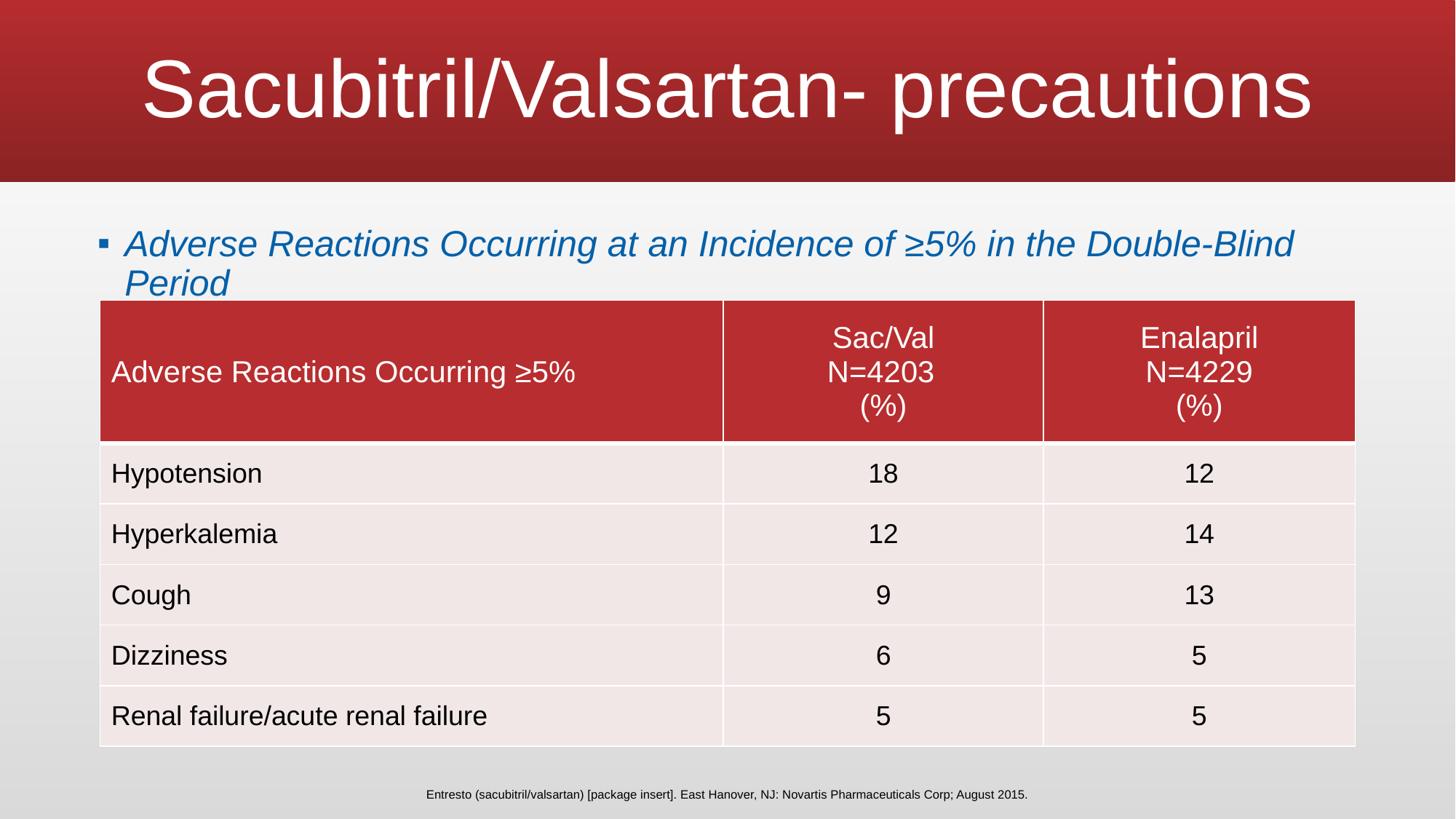

# Sacubitril/Valsartan- precautions
Adverse Reactions Occurring at an Incidence of ≥5% in the Double-Blind Period
| Adverse Reactions Occurring ≥5% | Sac/Val N=4203 (%) | Enalapril N=4229 (%) |
| --- | --- | --- |
| Hypotension | 18 | 12 |
| Hyperkalemia | 12 | 14 |
| Cough | 9 | 13 |
| Dizziness | 6 | 5 |
| Renal failure/acute renal failure | 5 | 5 |
Entresto (sacubitril/valsartan) [package insert]. East Hanover, NJ: Novartis Pharmaceuticals Corp; August 2015.